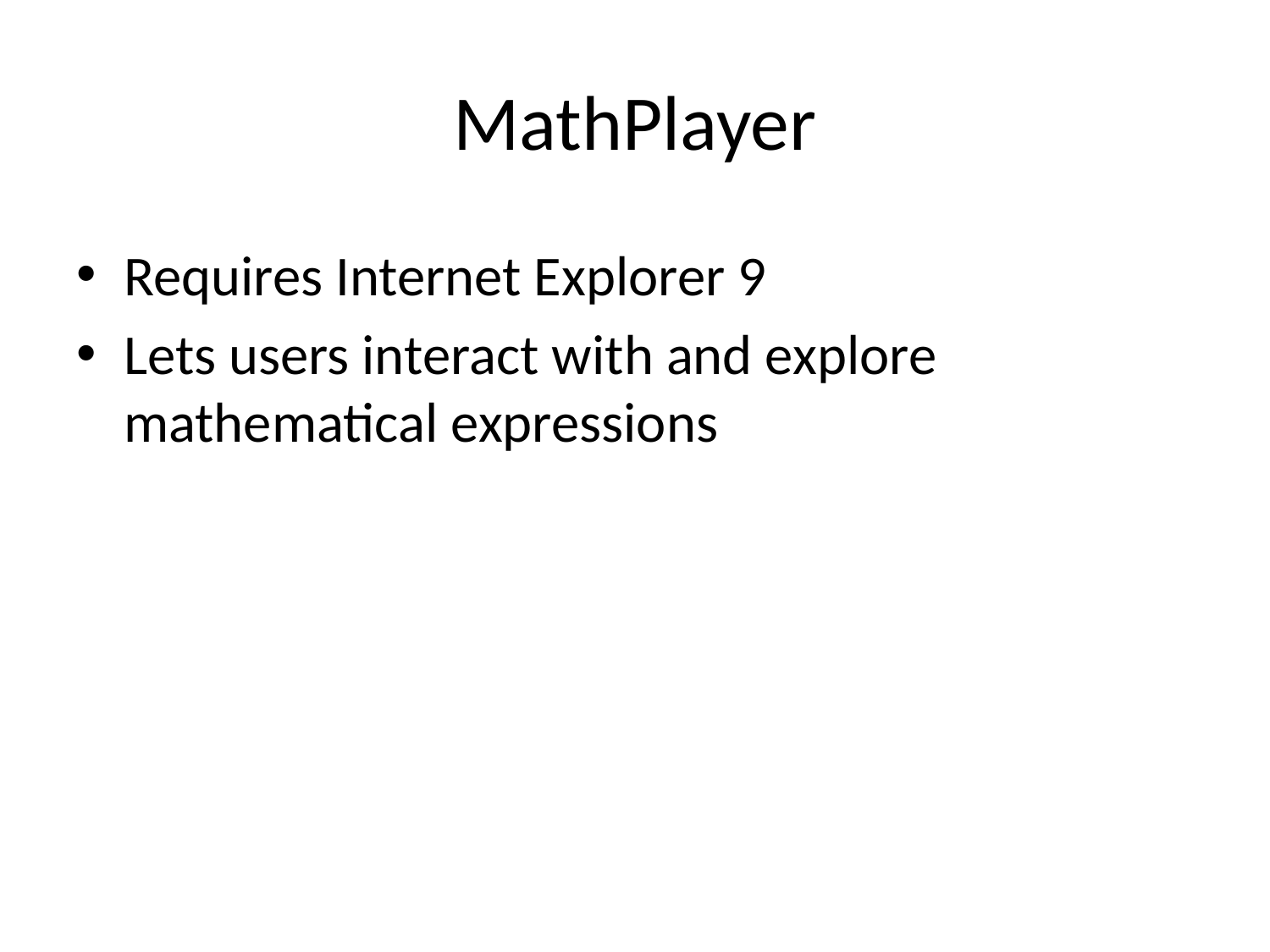

# MathPlayer
Requires Internet Explorer 9
Lets users interact with and explore mathematical expressions